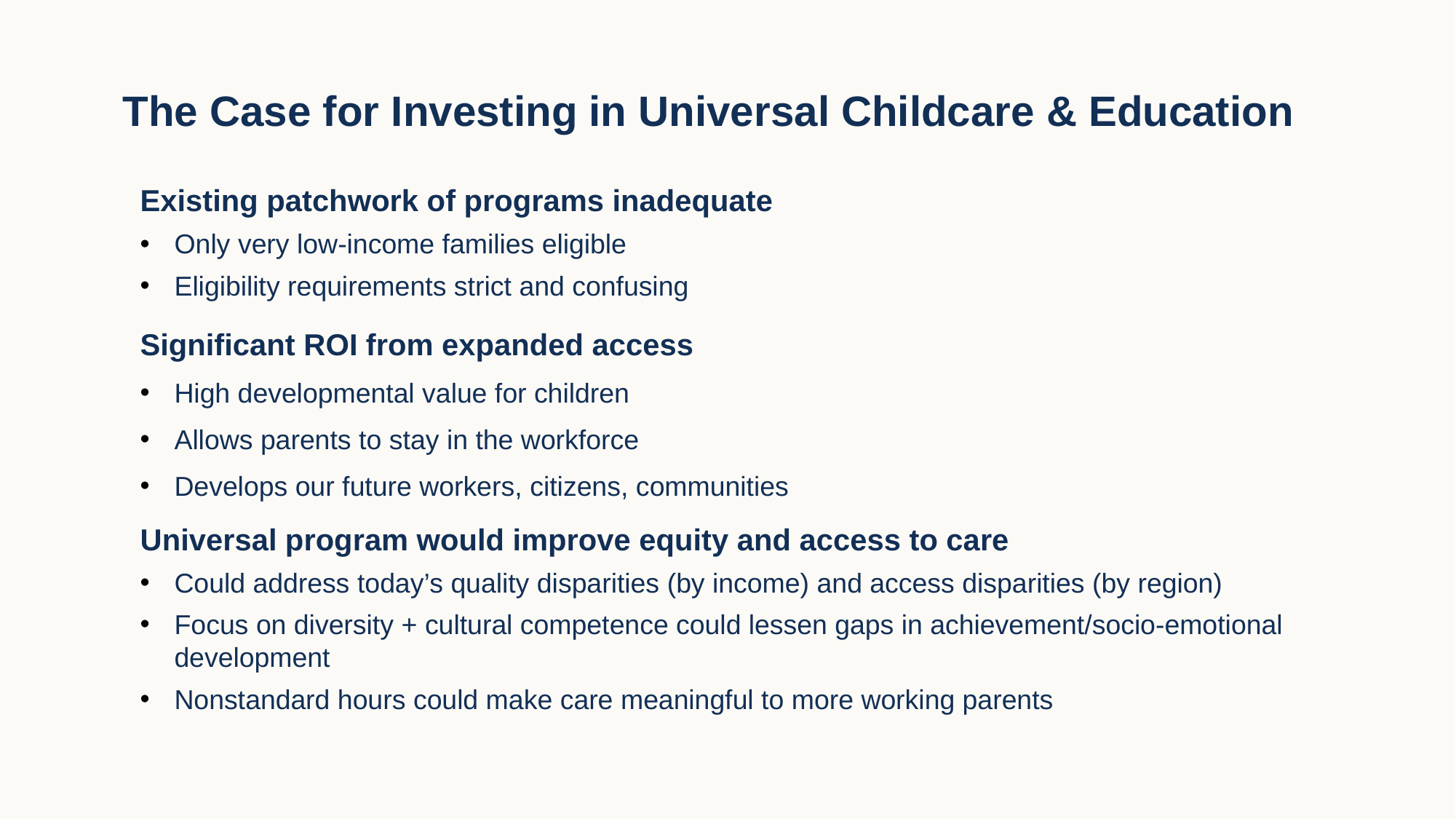

The Case for Investing in Universal Childcare & Education

Existing patchwork of programs inadequate
Only very low-income families eligible
Eligibility requirements strict and confusing
Significant ROI from expanded access
High developmental value for children
Allows parents to stay in the workforce
Develops our future workers, citizens, communities
Universal program would improve equity and access to care
Could address today’s quality disparities (by income) and access disparities (by region)
Focus on diversity + cultural competence could lessen gaps in achievement/socio-emotional development
Nonstandard hours could make care meaningful to more working parents